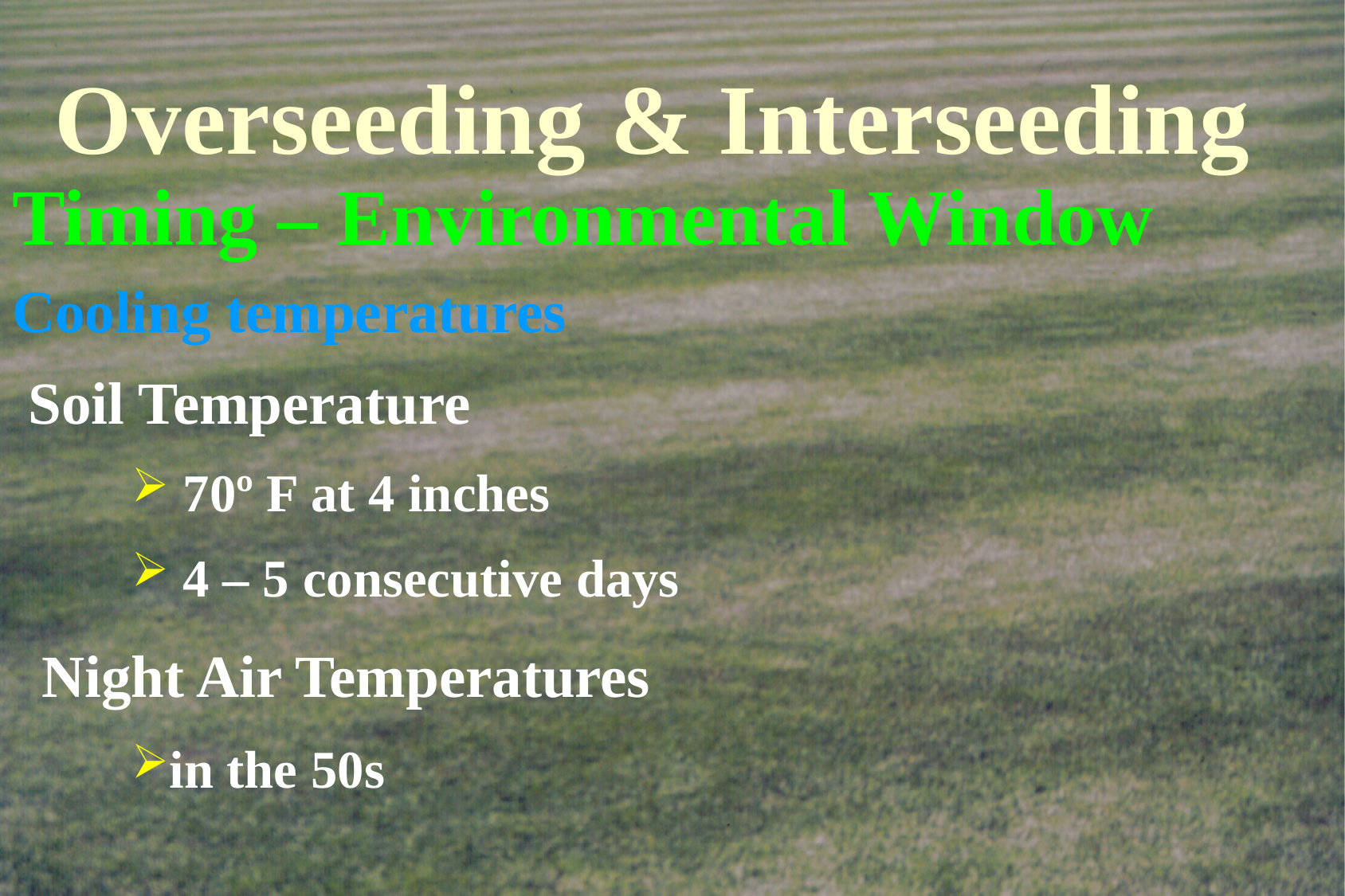

# Overseeding & Interseeding
Timing – Environmental Window
Cooling temperatures
 Soil Temperature
 70º F at 4 inches
 4 – 5 consecutive days
Night Air Temperatures
in the 50s